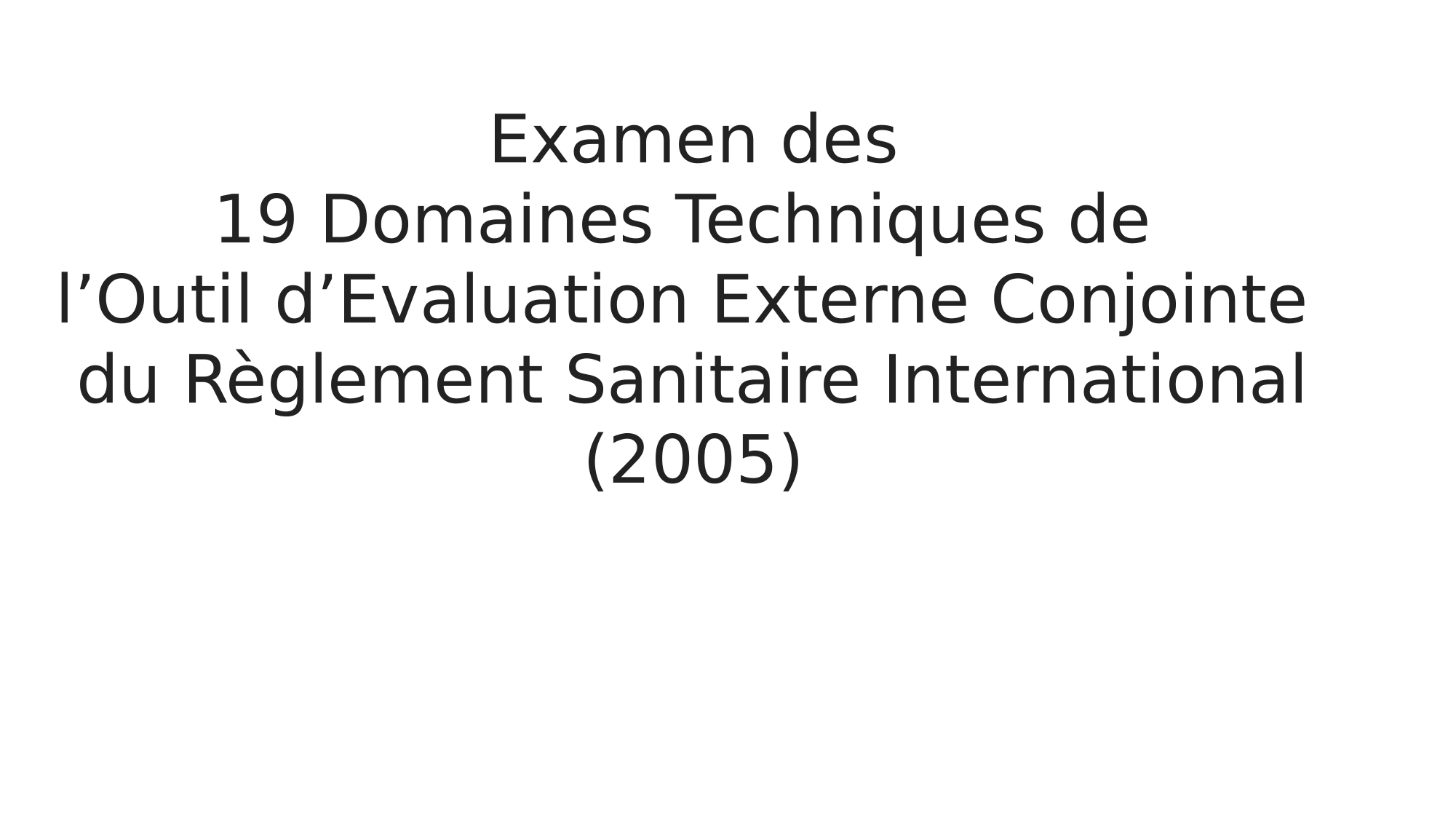

Examen des
19 Domaines Techniques de
l’Outil d’Evaluation Externe Conjointe
du Règlement Sanitaire International (2005)